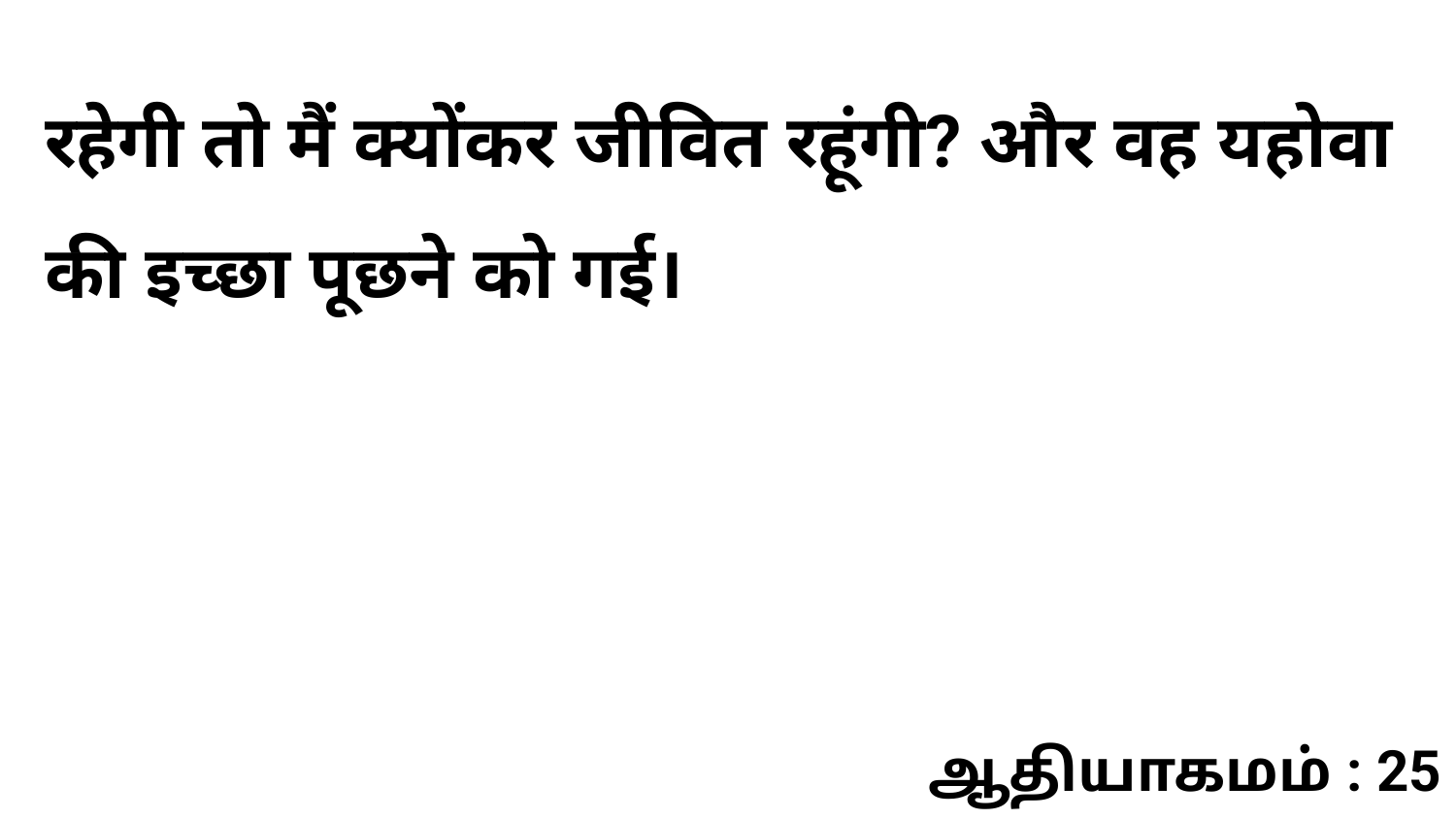

रहेगी तो मैं क्योंकर जीवित रहूंगी? और वह यहोवा की इच्छा पूछने को गई।
ஆதியாகமம் : 25